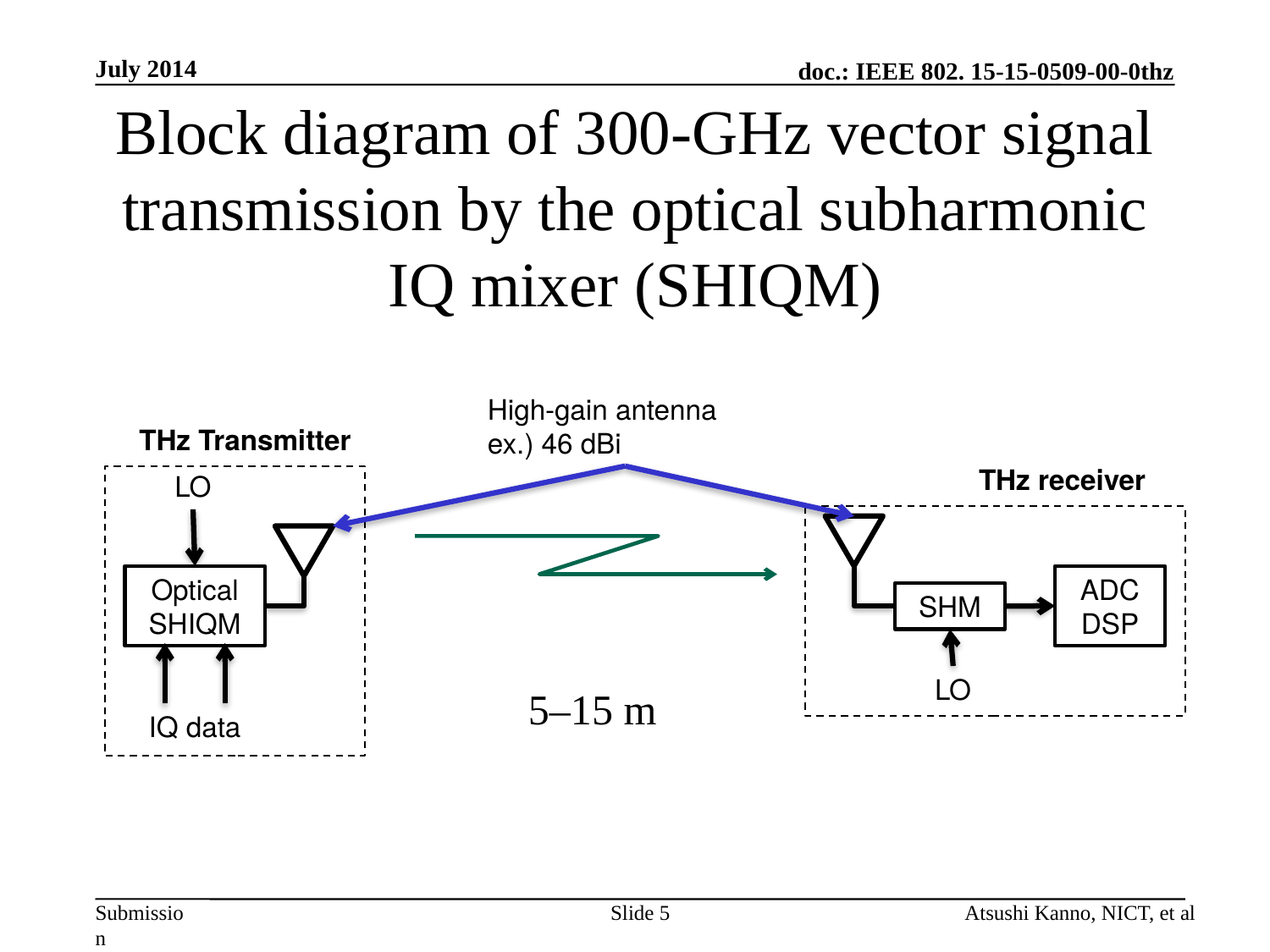

July 2014
# Block diagram of 300-GHz vector signal transmission by the optical subharmonic IQ mixer (SHIQM)
High-gain antenna
ex.) 46 dBi
THz Transmitter
THz receiver
LO

Optical
SHIQM
ADC
DSP
SHM
LO
5–15 m
IQ data
Slide 5
Atsushi Kanno, NICT, et al